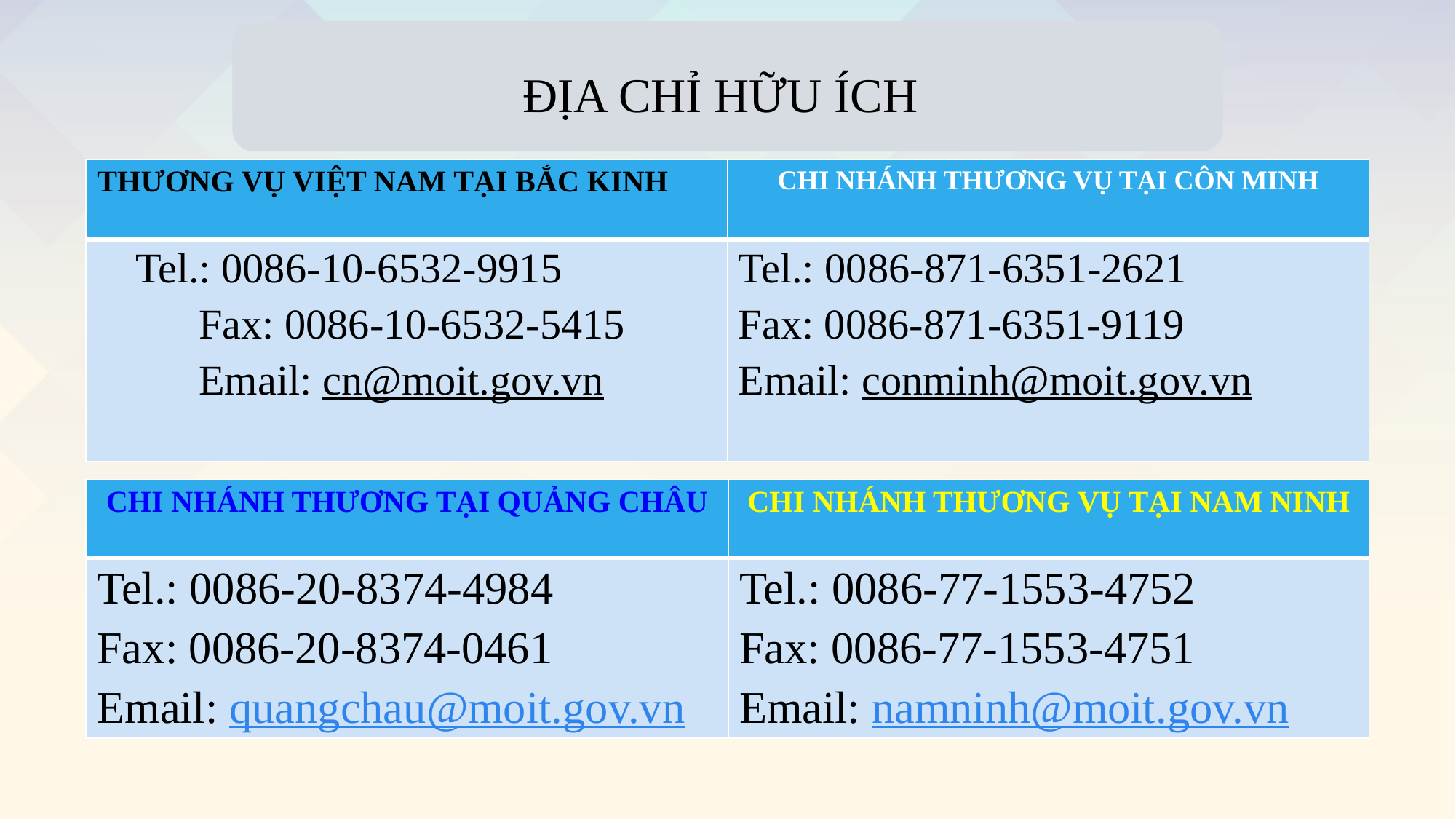

ĐỊA CHỈ HỮU ÍCH
| THƯƠNG VỤ VIỆT NAM TẠI BẮC KINH | CHI NHÁNH THƯƠNG VỤ TẠI CÔN MINH |
| --- | --- |
| Tel.: 0086-10-6532-9915 Fax: 0086-10-6532-5415 Email: cn@moit.gov.vn | Tel.: 0086-871-6351-2621 Fax: 0086-871-6351-9119 Email: conminh@moit.gov.vn |
| CHI NHÁNH THƯƠNG TẠI QUẢNG CHÂU | CHI NHÁNH THƯƠNG VỤ TẠI NAM NINH |
| --- | --- |
| Tel.: 0086-20-8374-4984 Fax: 0086-20-8374-0461 Email: quangchau@moit.gov.vn | Tel.: 0086-77-1553-4752 Fax: 0086-77-1553-4751 Email: namninh@moit.gov.vn |